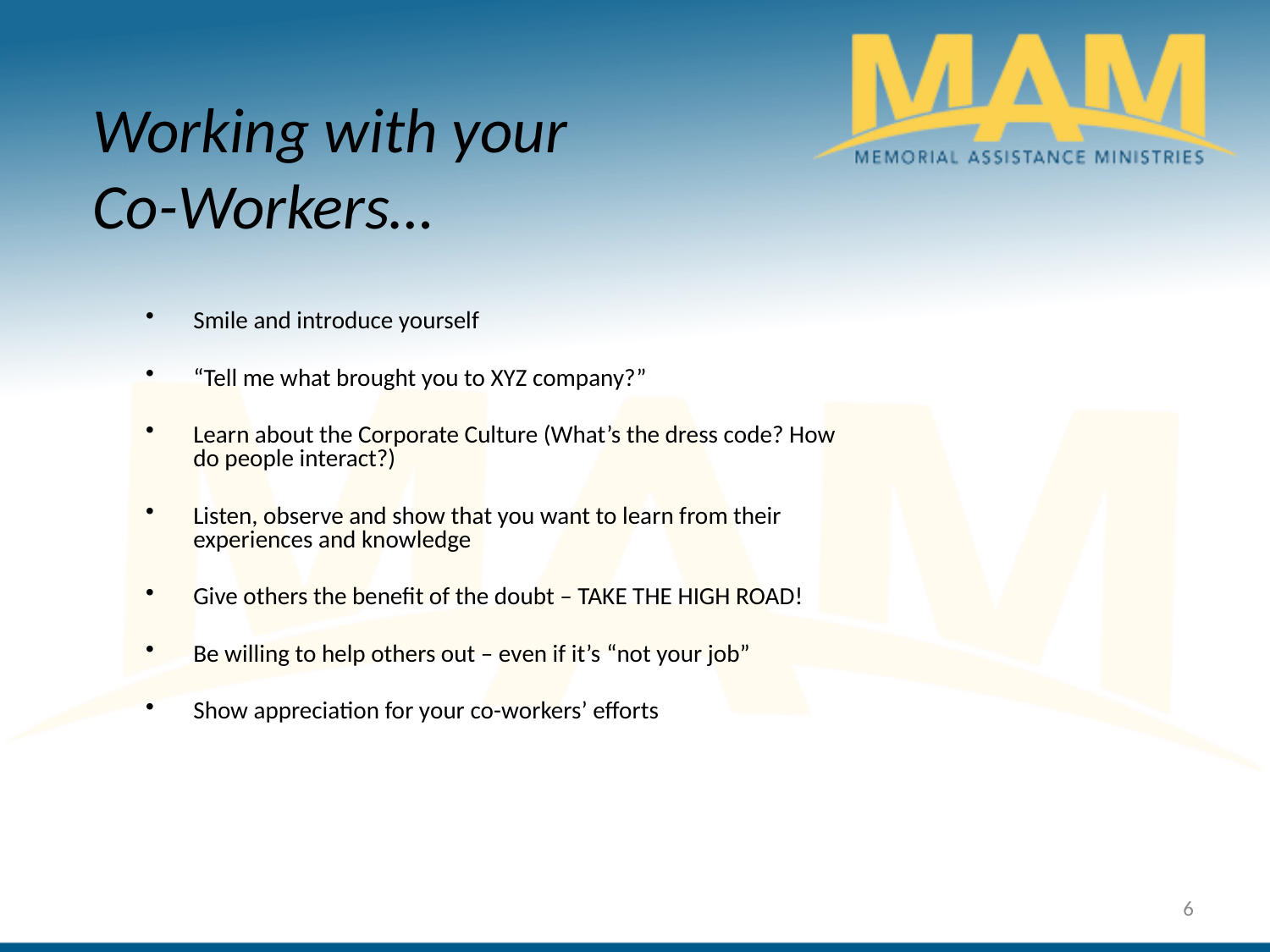

Working with your
Co-Workers…
Smile and introduce yourself

“Tell me what brought you to XYZ company?”

Learn about the Corporate Culture (What’s the dress code? How do people interact?)

Listen, observe and show that you want to learn from their experiences and knowledge

Give others the benefit of the doubt – TAKE THE HIGH ROAD!

Be willing to help others out – even if it’s “not your job”

Show appreciation for your co-workers’ efforts
6